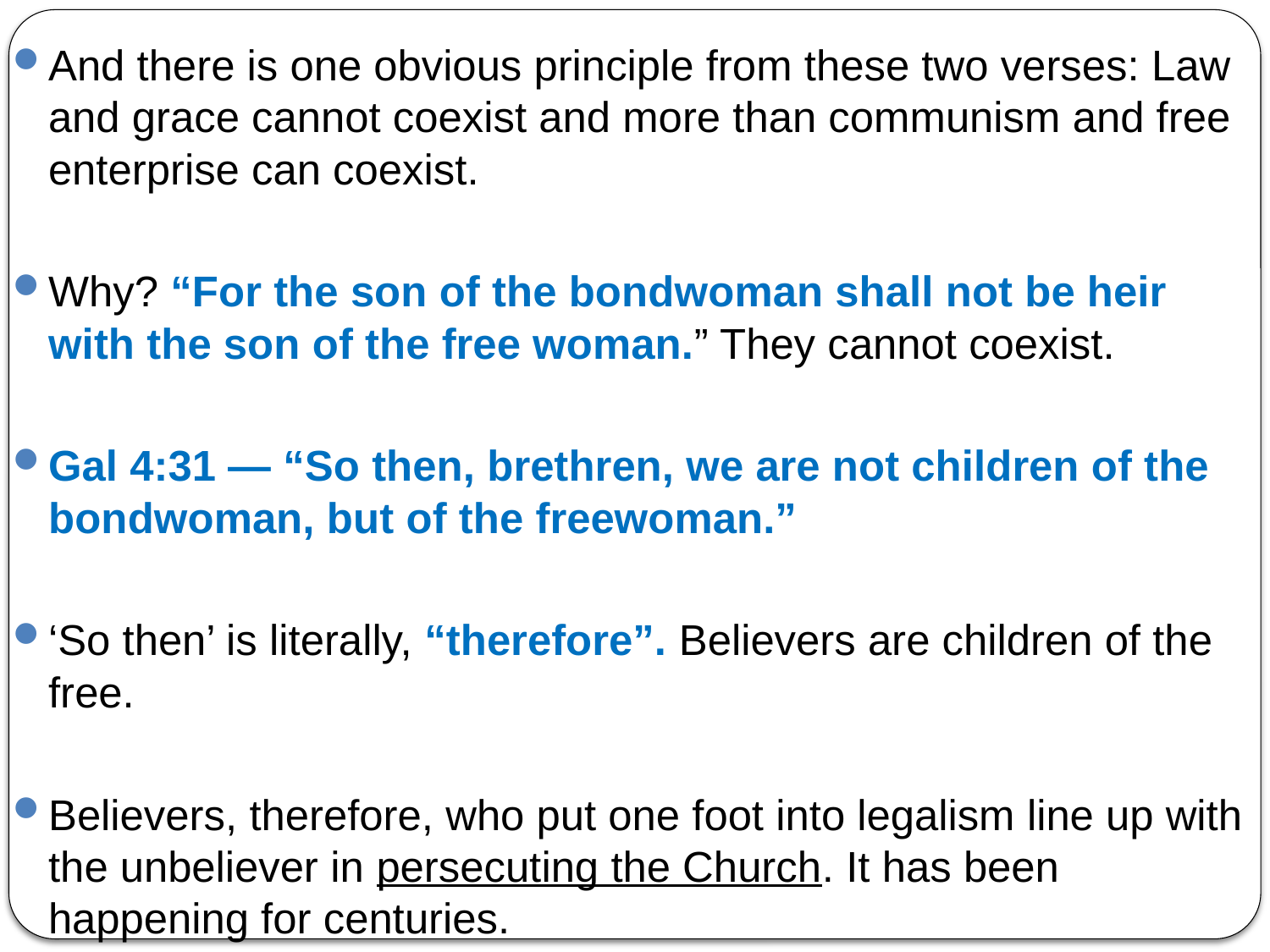

And there is one obvious principle from these two verses: Law and grace cannot coexist and more than communism and free enterprise can coexist.

Why? “For the son of the bondwoman shall not be heir with the son of the free woman.” They cannot coexist.

Gal 4:31 — “So then, brethren, we are not children of the bondwoman, but of the freewoman.”

‘So then’ is literally, “therefore”. Believers are children of the free.

Believers, therefore, who put one foot into legalism line up with the unbeliever in persecuting the Church. It has been happening for centuries.